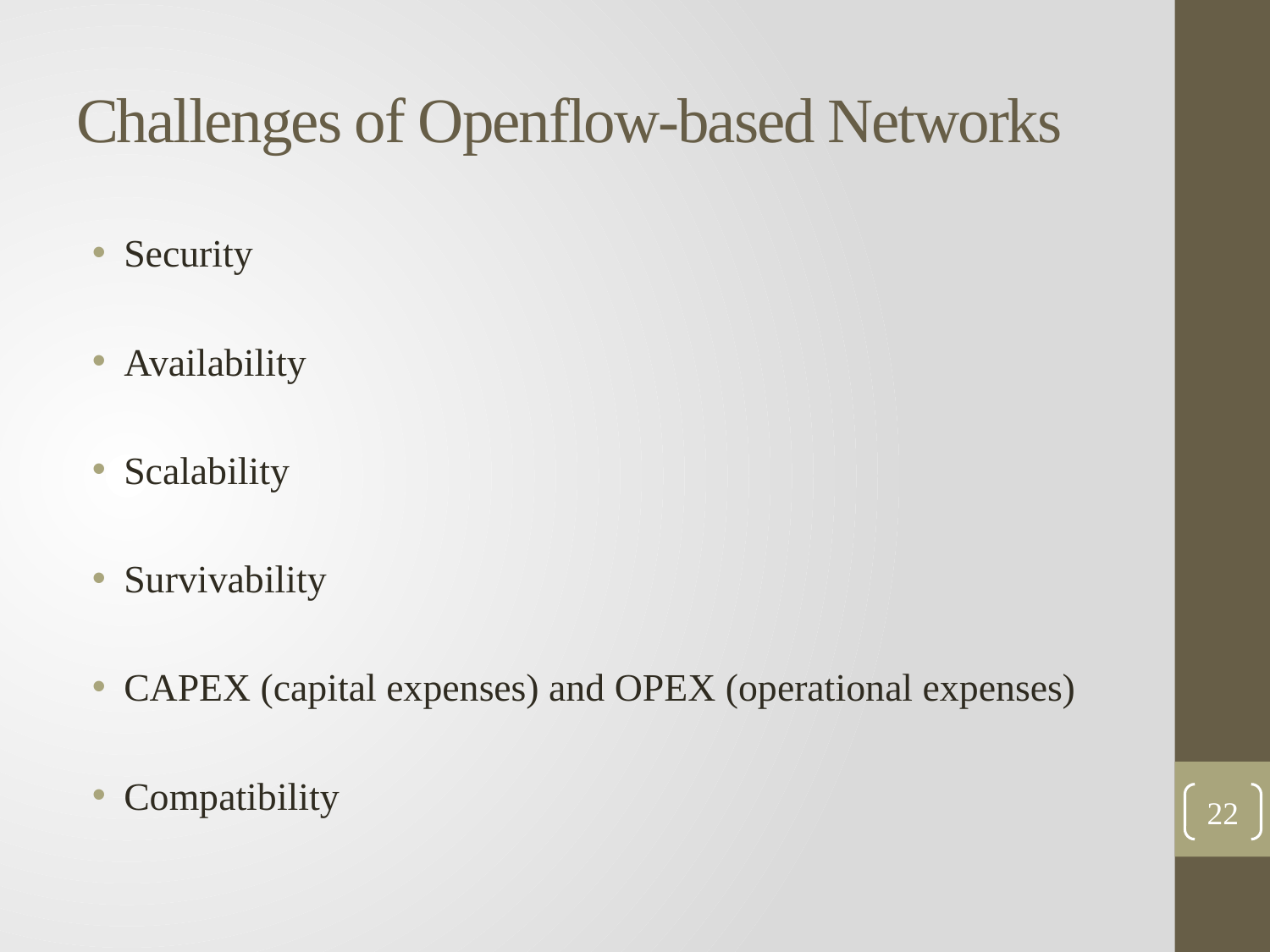

# Challenges of Openflow-based Networks
Security

Availability

Scalability

Survivability

CAPEX (capital expenses) and OPEX (operational expenses)

Compatibility
22